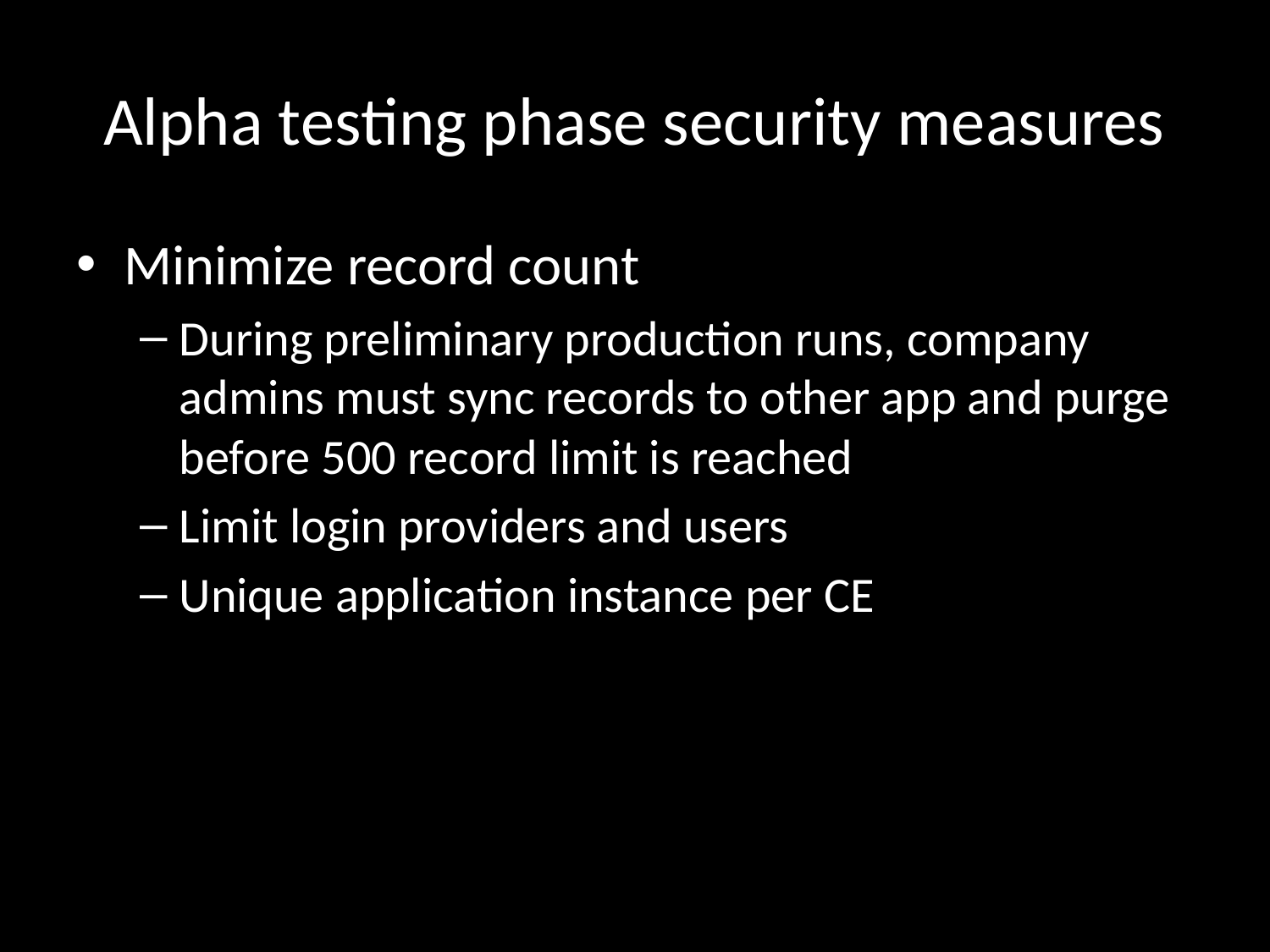

# Alpha testing phase security measures
Minimize record count
During preliminary production runs, company admins must sync records to other app and purge before 500 record limit is reached
Limit login providers and users
Unique application instance per CE